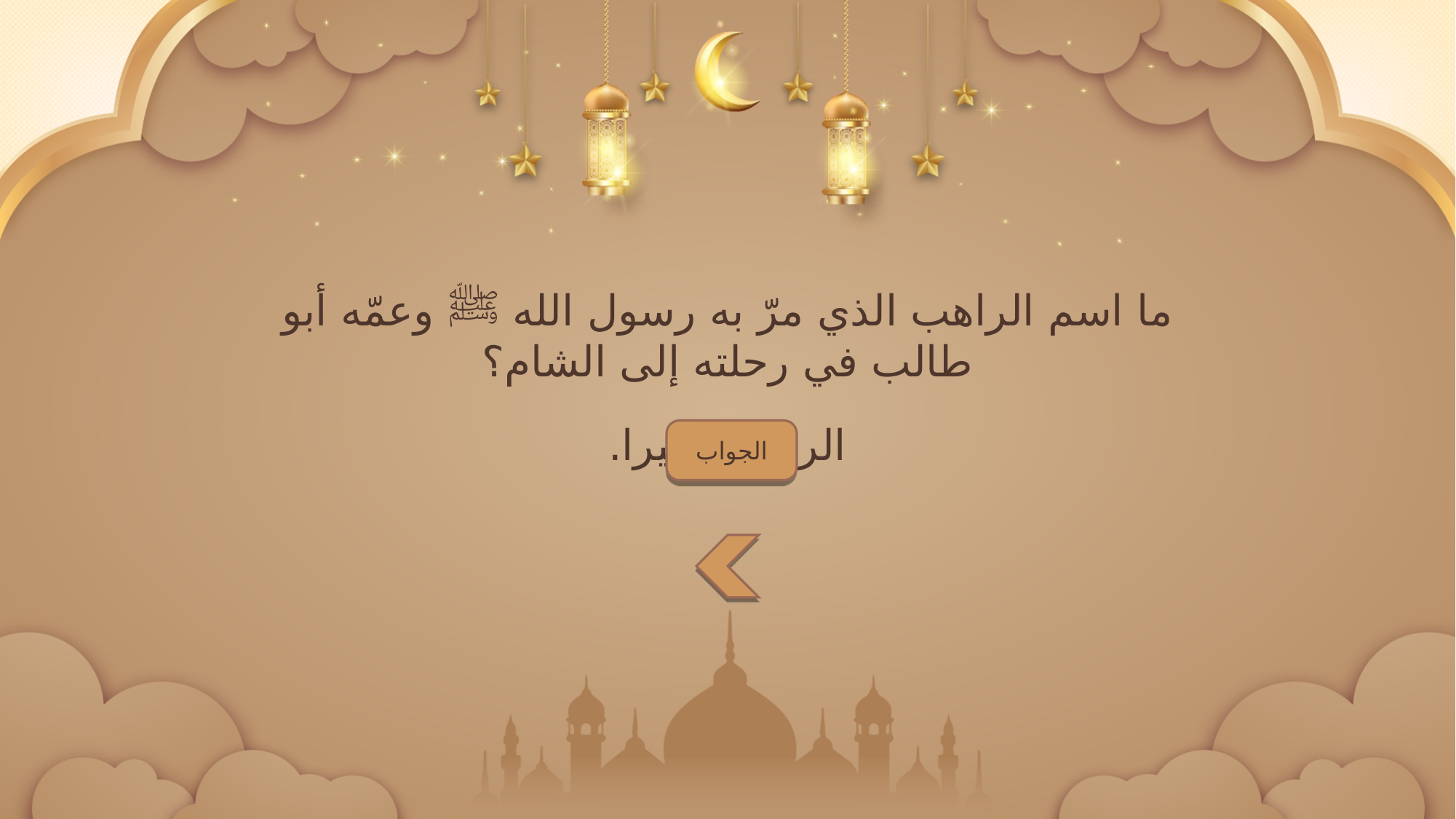

ما اسم الراهب الذي مرّ به رسول الله ﷺ وعمّه أبو طالب في رحلته إلى الشام؟
الراهب بحيرا.
الجواب